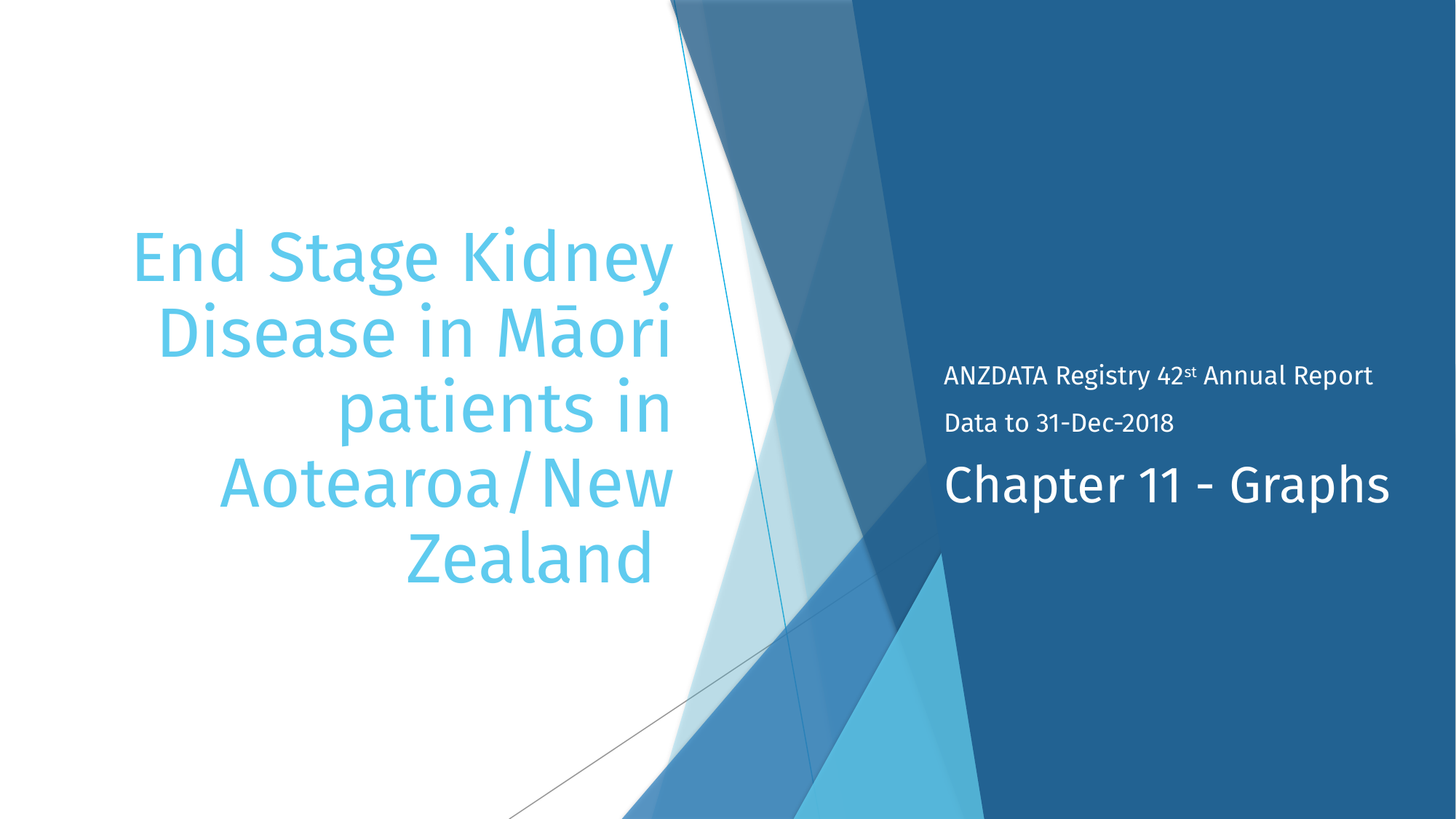

# End Stage Kidney Disease in Māori patients in Aotearoa/New Zealand
ANZDATA Registry 42st Annual Report
Data to 31-Dec-2018
Chapter 11 - Graphs